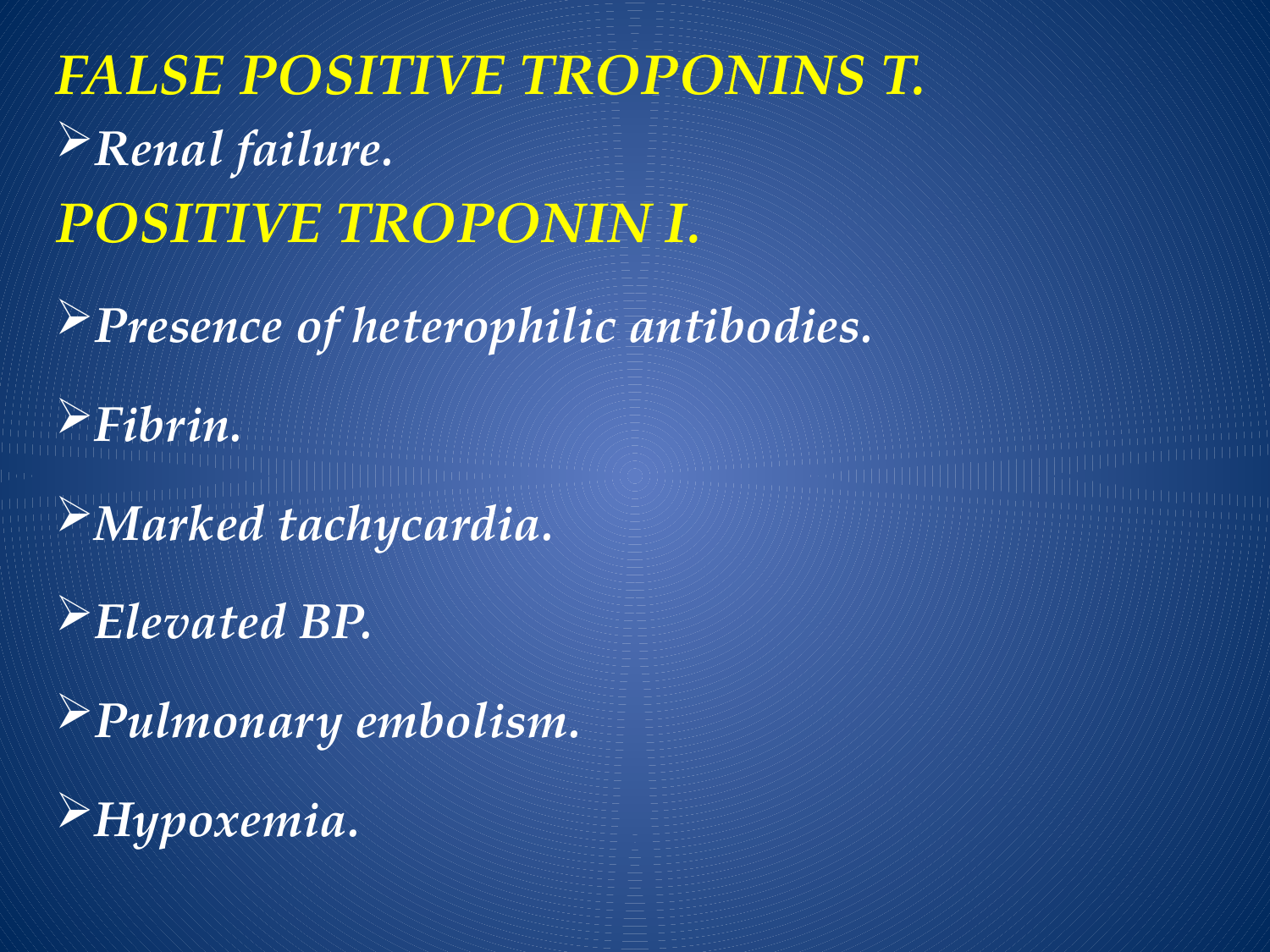

FALSE POSITIVE TROPONINS T.
Renal failure.
POSITIVE TROPONIN I.
Presence of heterophilic antibodies.
Fibrin.
Marked tachycardia.
Elevated BP.
Pulmonary embolism.
Hypoxemia.